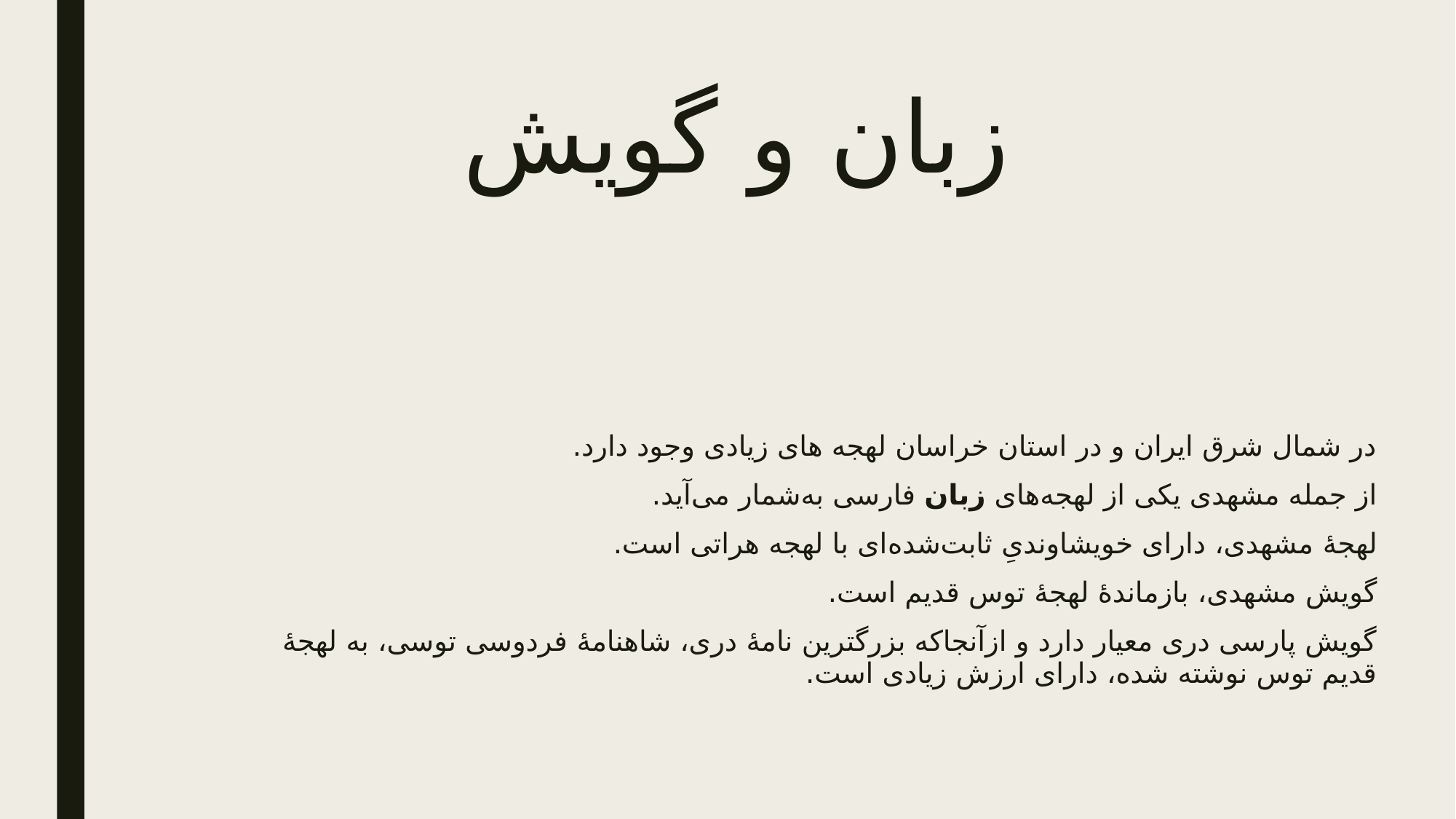

# زبان و گویش
در شمال شرق ایران و در استان خراسان لهجه های زیادی وجود دارد.
از جمله مشهدی یکی از لهجه‌های زبان فارسی به‌شمار می‌آید.
لهجهٔ مشهدی، دارای خویشاوندیِ ثابت‌شده‌ای با لهجه هراتی است.
گویش مشهدی، بازماندهٔ لهجهٔ توس قدیم است.
گویش پارسی دری معیار دارد و ازآنجاکه بزرگترین نامهٔ دری، شاهنامهٔ فردوسی توسی، به لهجهٔ قدیم توس نوشته شده، دارای ارزش زیادی است.